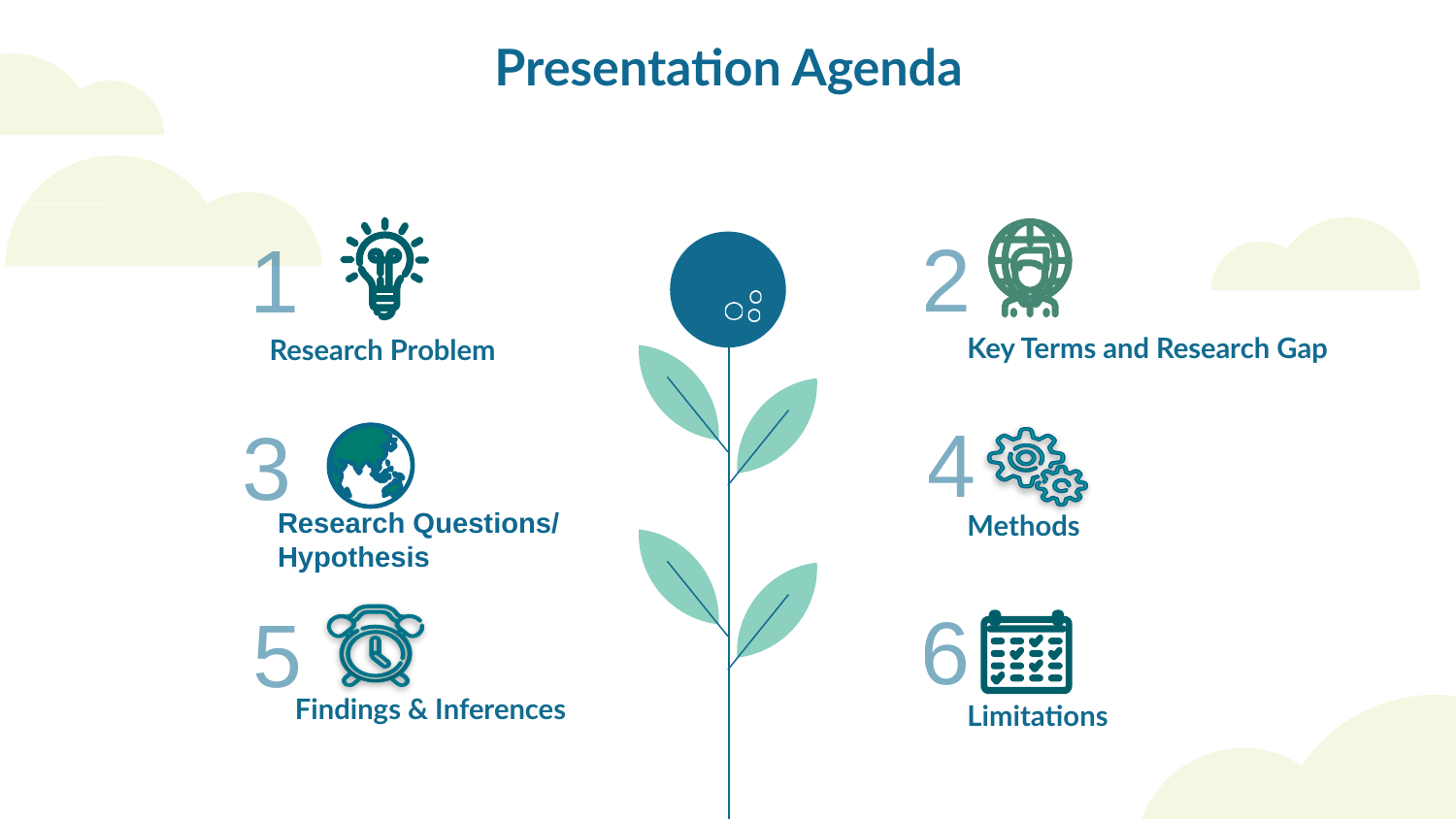

# Presentation Agenda
2
1

Research Problem

Key Terms and Research Gap
4
3

Research Questions/ Hypothesis
Methods
6
5

Findings & Inferences
Limitations